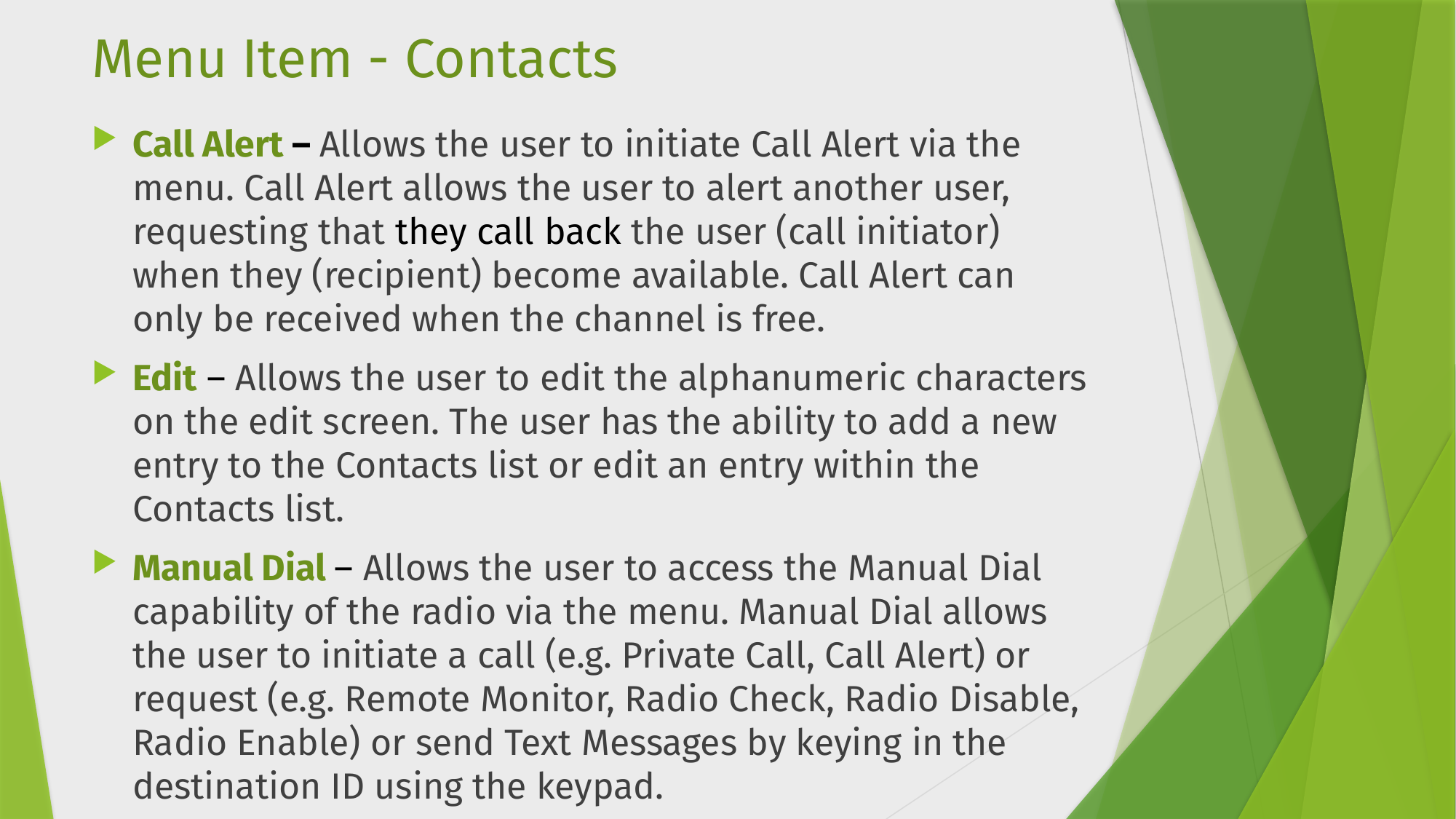

# Menu Item - Contacts
Call Alert – Allows the user to initiate Call Alert via the menu. Call Alert allows the user to alert another user, requesting that they call back the user (call initiator) when they (recipient) become available. Call Alert can only be received when the channel is free.
Edit – Allows the user to edit the alphanumeric characters on the edit screen. The user has the ability to add a new entry to the Contacts list or edit an entry within the Contacts list.
Manual Dial – Allows the user to access the Manual Dial capability of the radio via the menu. Manual Dial allows the user to initiate a call (e.g. Private Call, Call Alert) or request (e.g. Remote Monitor, Radio Check, Radio Disable, Radio Enable) or send Text Messages by keying in the destination ID using the keypad.